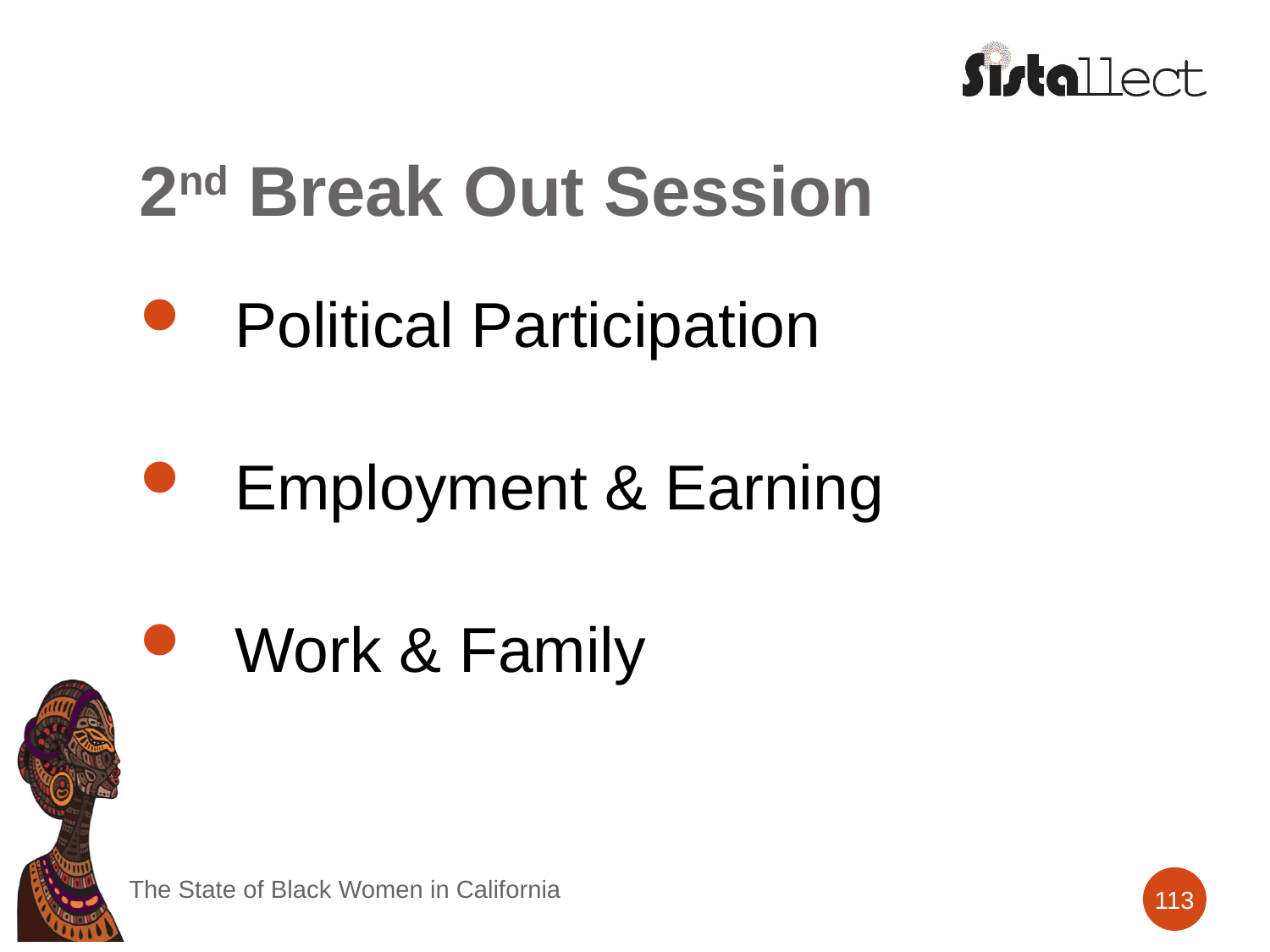

# 2nd Break Out Session
Political Participation
Employment & Earning
Work & Family
The State of Black Women in California
113